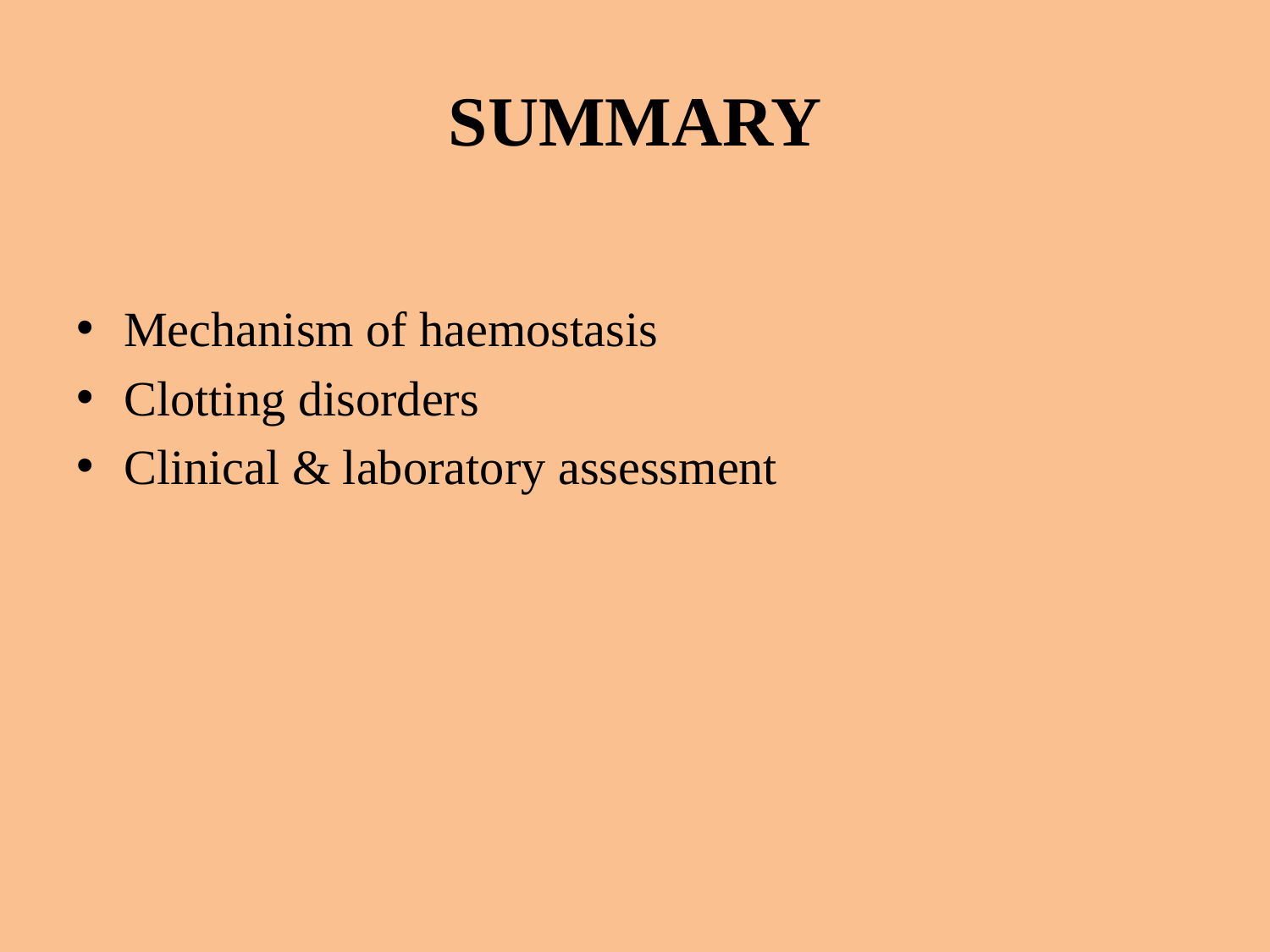

# SUMMARY

Mechanism of haemostasis
Clotting disorders
Clinical & laboratory assessment